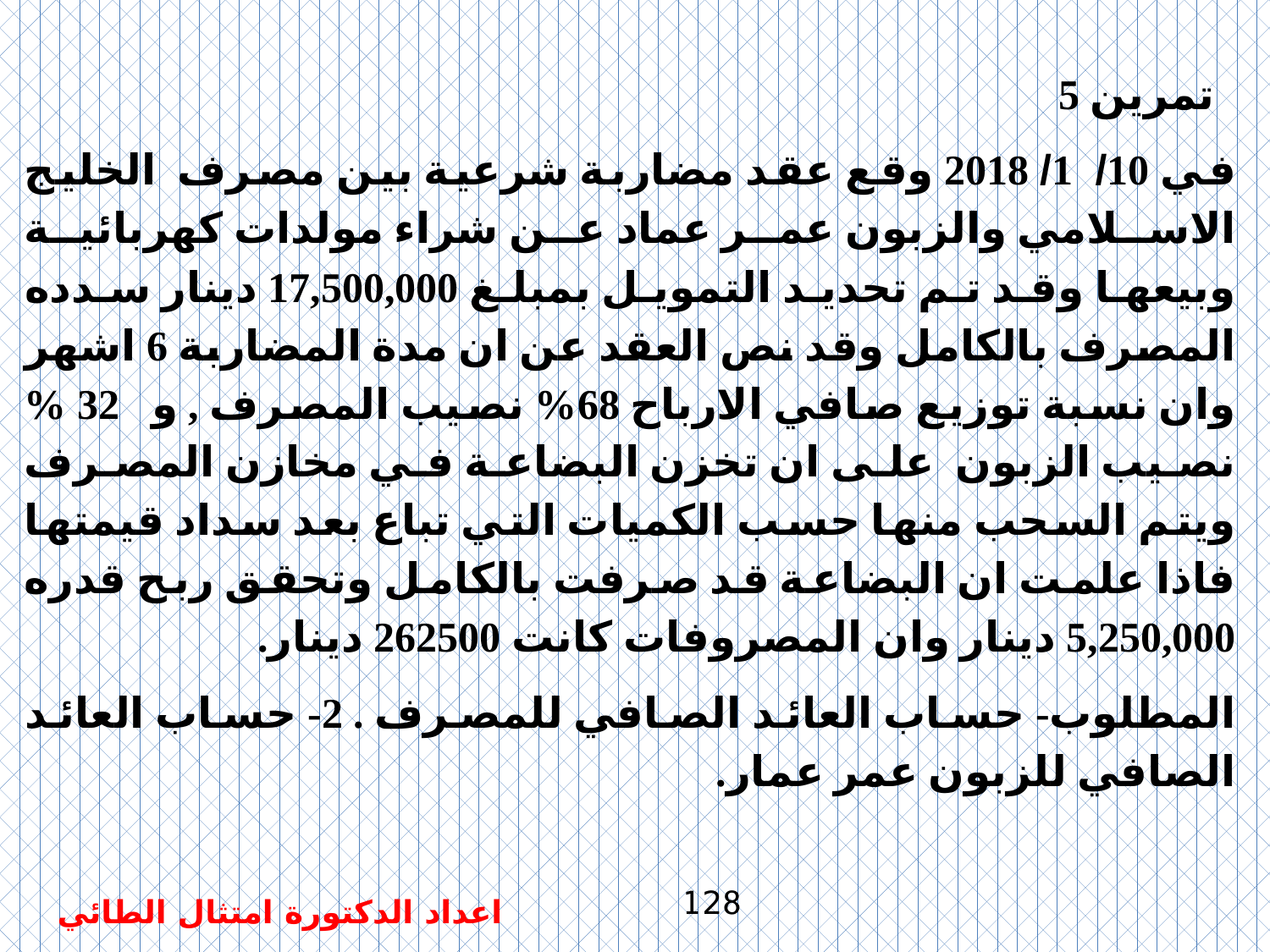

تمرين 5
في 10/  1/ 2018 وقع عقد مضاربة شرعية بين مصرف  الخليج الاسلامي والزبون عمر عماد عن شراء مولدات كهربائية وبيعها وقد تم تحديد التمويل بمبلغ 17,500,000 دينار سدده المصرف بالكامل وقد نص العقد عن ان مدة المضاربة 6 اشهر وان نسبة توزيع صافي الارباح 68% نصيب المصرف , و   32 % نصيب الزبون  على ان تخزن البضاعة في مخازن المصرف ويتم السحب منها حسب الكميات التي تباع بعد سداد قيمتها فاذا علمت ان البضاعة قد صرفت بالكامل وتحقق ربح قدره 5,250,000 دينار وان المصروفات كانت 262500 دينار.
المطلوب- حساب العائد الصافي للمصرف . 2- حساب العائد الصافي للزبون عمر عمار.

128
اعداد الدكتورة امتثال الطائي